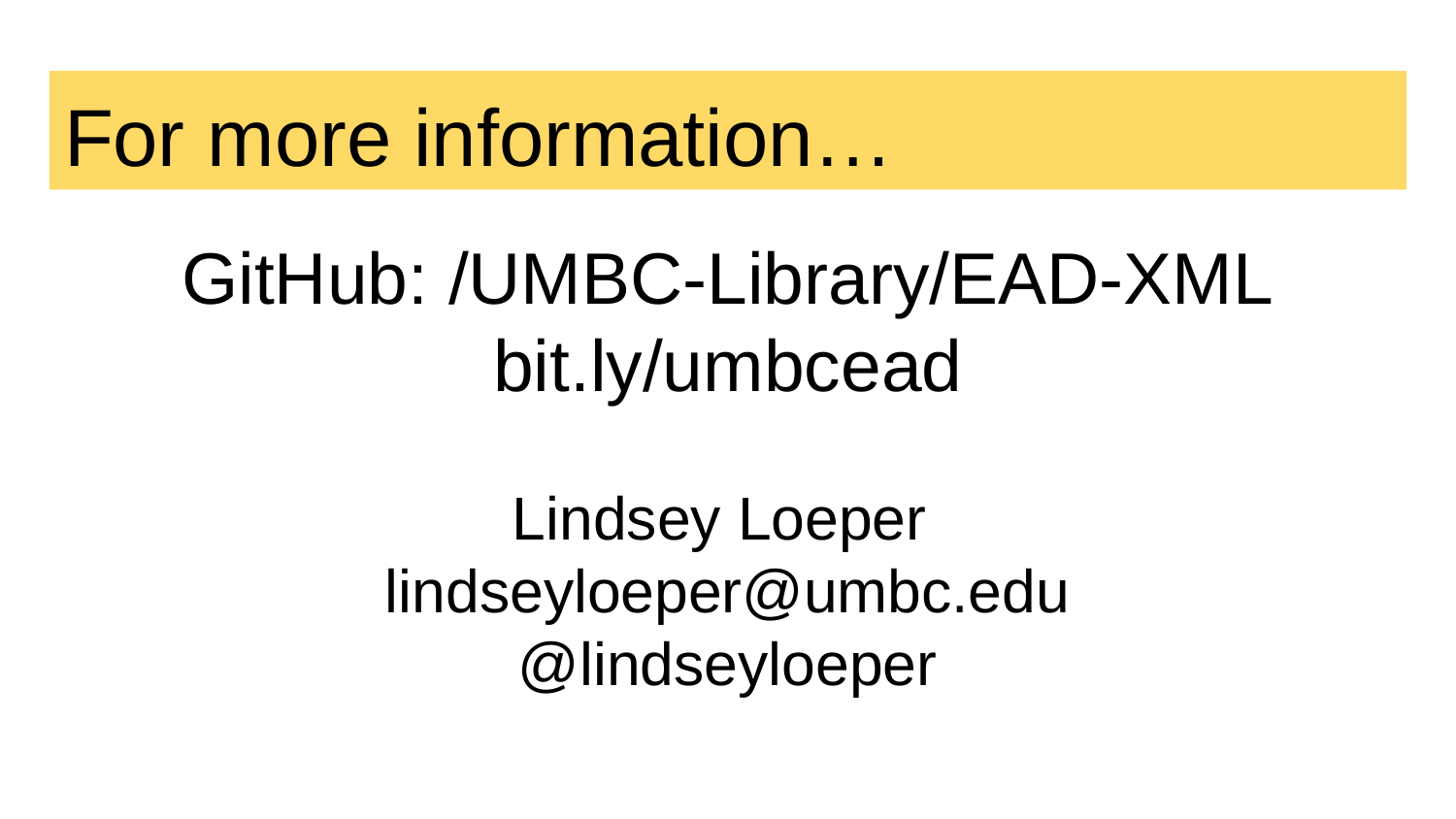

# For more information…
GitHub: /UMBC-Library/EAD-XML
bit.ly/umbcead

Lindsey Loeper
lindseyloeper@umbc.edu
@lindseyloeper